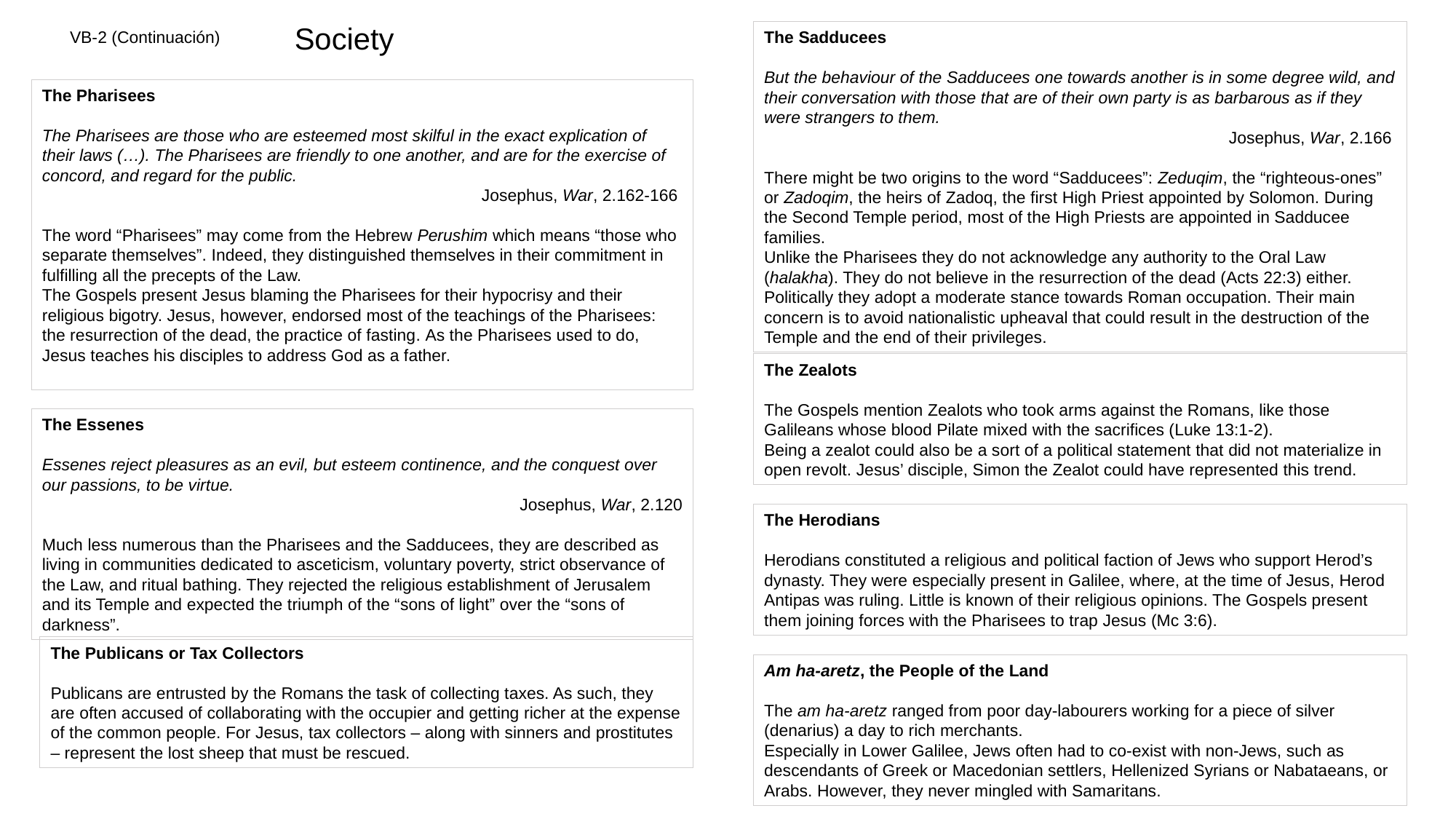

Society
VB-2 (Continuación)
The Sadducees

But the behaviour of the Sadducees one towards another is in some degree wild, and their conversation with those that are of their own party is as barbarous as if they were strangers to them.
Josephus, War, 2.166

There might be two origins to the word “Sadducees”: Zeduqim, the “righteous-ones” or Zadoqim, the heirs of Zadoq, the first High Priest appointed by Solomon. During the Second Temple period, most of the High Priests are appointed in Sadducee families.
Unlike the Pharisees they do not acknowledge any authority to the Oral Law (halakha). They do not believe in the resurrection of the dead (Acts 22:3) either.
Politically they adopt a moderate stance towards Roman occupation. Their main concern is to avoid nationalistic upheaval that could result in the destruction of the Temple and the end of their privileges.
The Pharisees

The Pharisees are those who are esteemed most skilful in the exact explication of their laws (…). The Pharisees are friendly to one another, and are for the exercise of concord, and regard for the public.
Josephus, War, 2.162-166

The word “Pharisees” may come from the Hebrew Perushim which means “those who separate themselves”. Indeed, they distinguished themselves in their commitment in fulfilling all the precepts of the Law.
The Gospels present Jesus blaming the Pharisees for their hypocrisy and their religious bigotry. Jesus, however, endorsed most of the teachings of the Pharisees: the resurrection of the dead, the practice of fasting. As the Pharisees used to do, Jesus teaches his disciples to address God as a father.

The Zealots

The Gospels mention Zealots who took arms against the Romans, like those Galileans whose blood Pilate mixed with the sacrifices (Luke 13:1-2).
Being a zealot could also be a sort of a political statement that did not materialize in open revolt. Jesus’ disciple, Simon the Zealot could have represented this trend.
The Essenes

Essenes reject pleasures as an evil, but esteem continence, and the conquest over our passions, to be virtue.
Josephus, War, 2.120

Much less numerous than the Pharisees and the Sadducees, they are described as living in communities dedicated to asceticism, voluntary poverty, strict observance of the Law, and ritual bathing. They rejected the religious establishment of Jerusalem and its Temple and expected the triumph of the “sons of light” over the “sons of darkness”.
The Herodians

Herodians constituted a religious and political faction of Jews who support Herod’s dynasty. They were especially present in Galilee, where, at the time of Jesus, Herod Antipas was ruling. Little is known of their religious opinions. The Gospels present them joining forces with the Pharisees to trap Jesus (Mc 3:6).
The Publicans or Tax Collectors

Publicans are entrusted by the Romans the task of collecting taxes. As such, they are often accused of collaborating with the occupier and getting richer at the expense of the common people. For Jesus, tax collectors – along with sinners and prostitutes – represent the lost sheep that must be rescued.
Am ha-aretz, the People of the Land

The am ha-aretz ranged from poor day-labourers working for a piece of silver (denarius) a day to rich merchants.
Especially in Lower Galilee, Jews often had to co-exist with non-Jews, such as descendants of Greek or Macedonian settlers, Hellenized Syrians or Nabataeans, or Arabs. However, they never mingled with Samaritans.